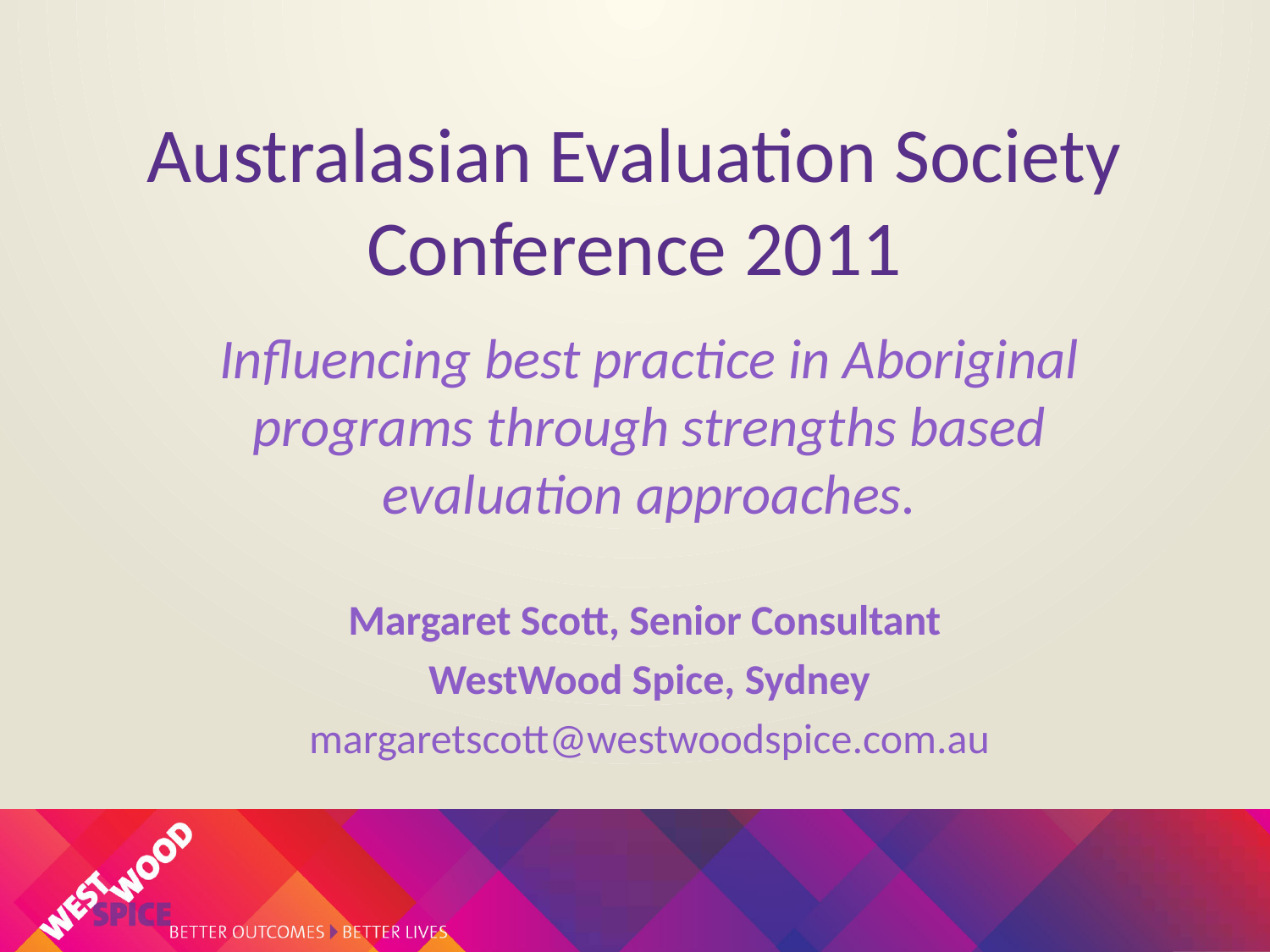

# Australasian Evaluation Society Conference 2011
Influencing best practice in Aboriginal programs through strengths based evaluation approaches.

Margaret Scott, Senior Consultant
WestWood Spice, Sydney
margaretscott@westwoodspice.com.au